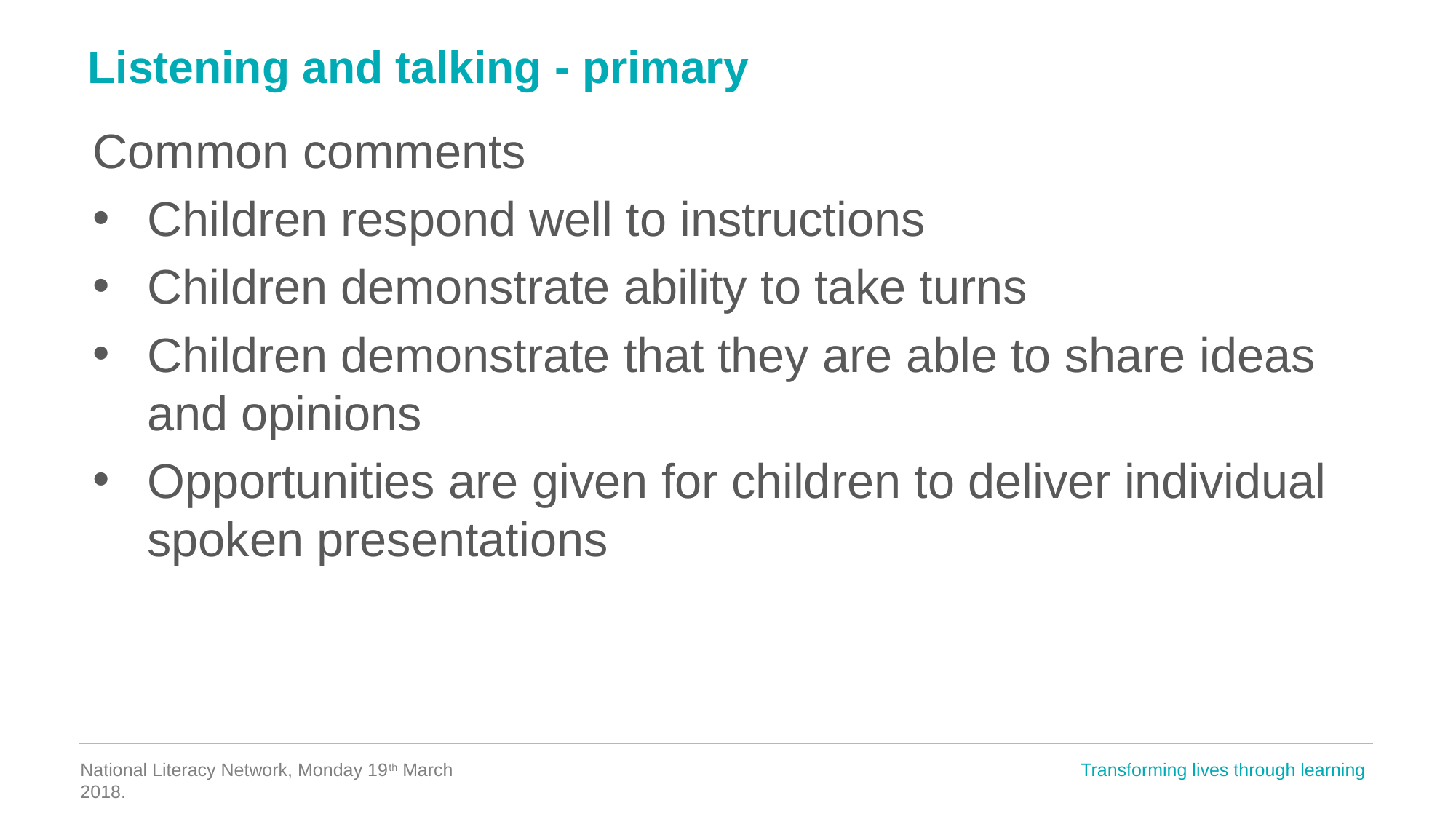

# Listening and talking - primary
Common comments
Children respond well to instructions
Children demonstrate ability to take turns
Children demonstrate that they are able to share ideas and opinions
Opportunities are given for children to deliver individual spoken presentations